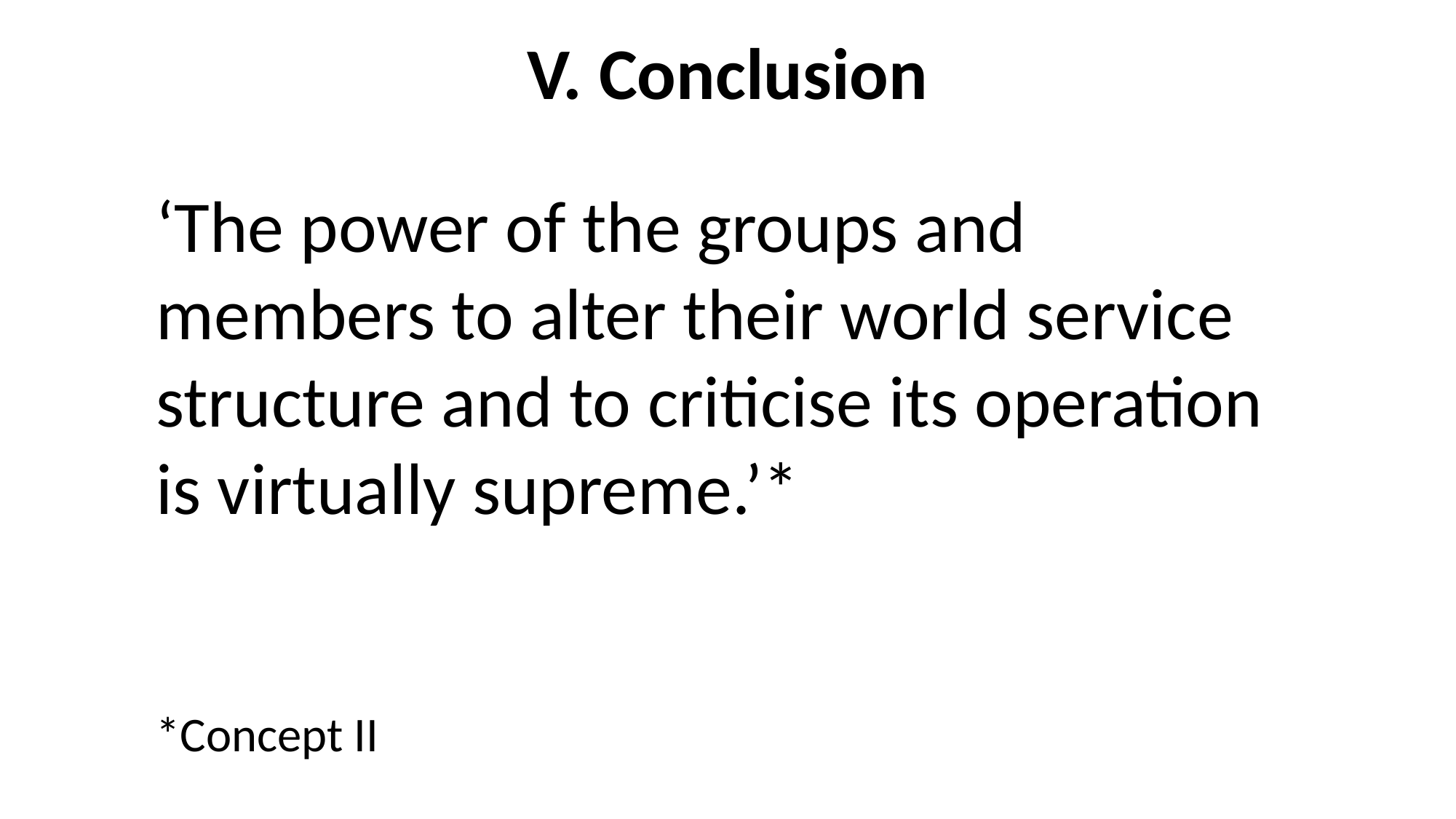

V. Conclusion

‘The power of the groups and members to alter their world service
structure and to criticise its operation is virtually supreme.’*

*Concept II